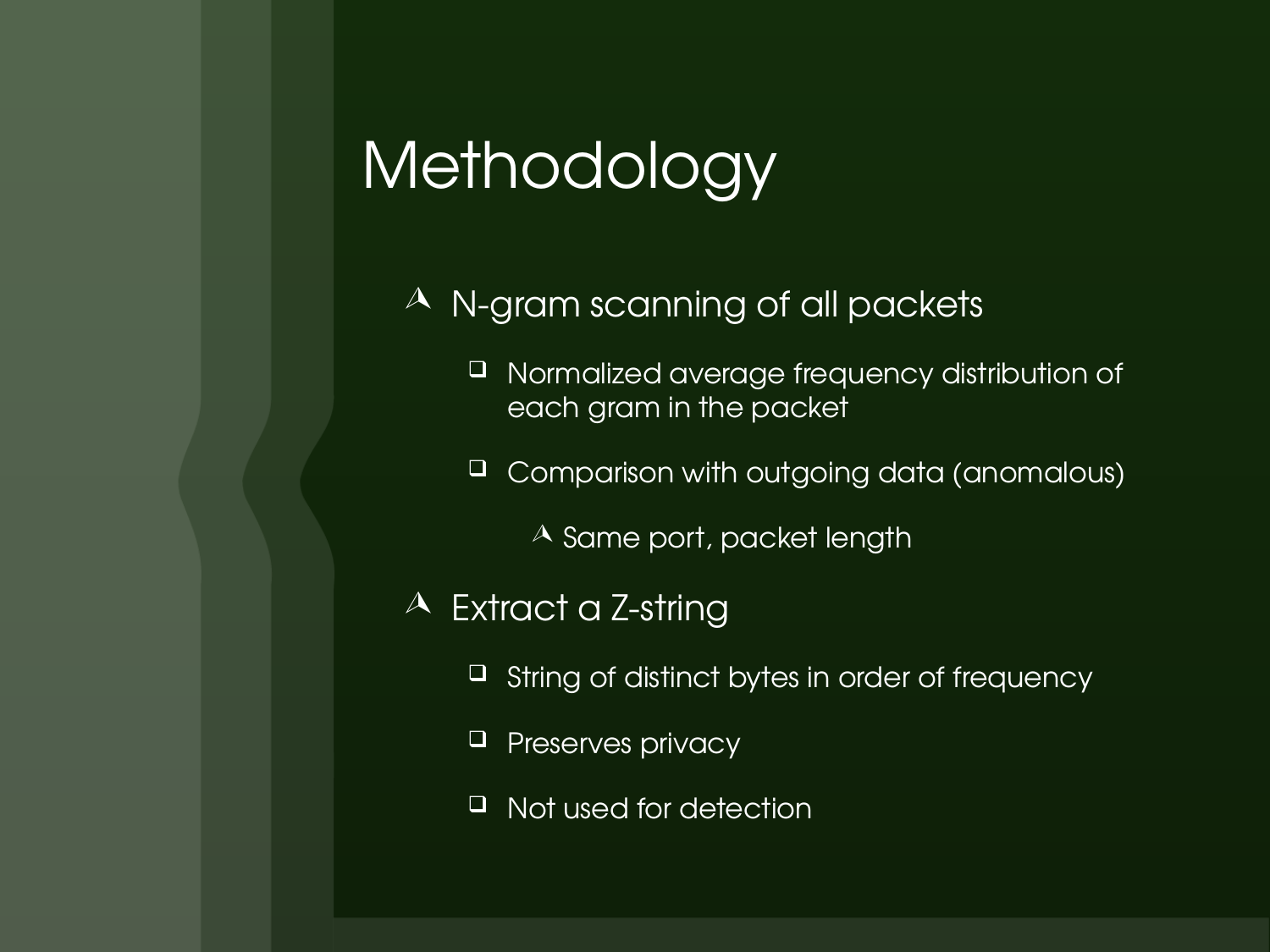

# Methodology
N-gram scanning of all packets
Normalized average frequency distribution of each gram in the packet
Comparison with outgoing data (anomalous)
Same port, packet length
Extract a Z-string
String of distinct bytes in order of frequency
Preserves privacy
Not used for detection